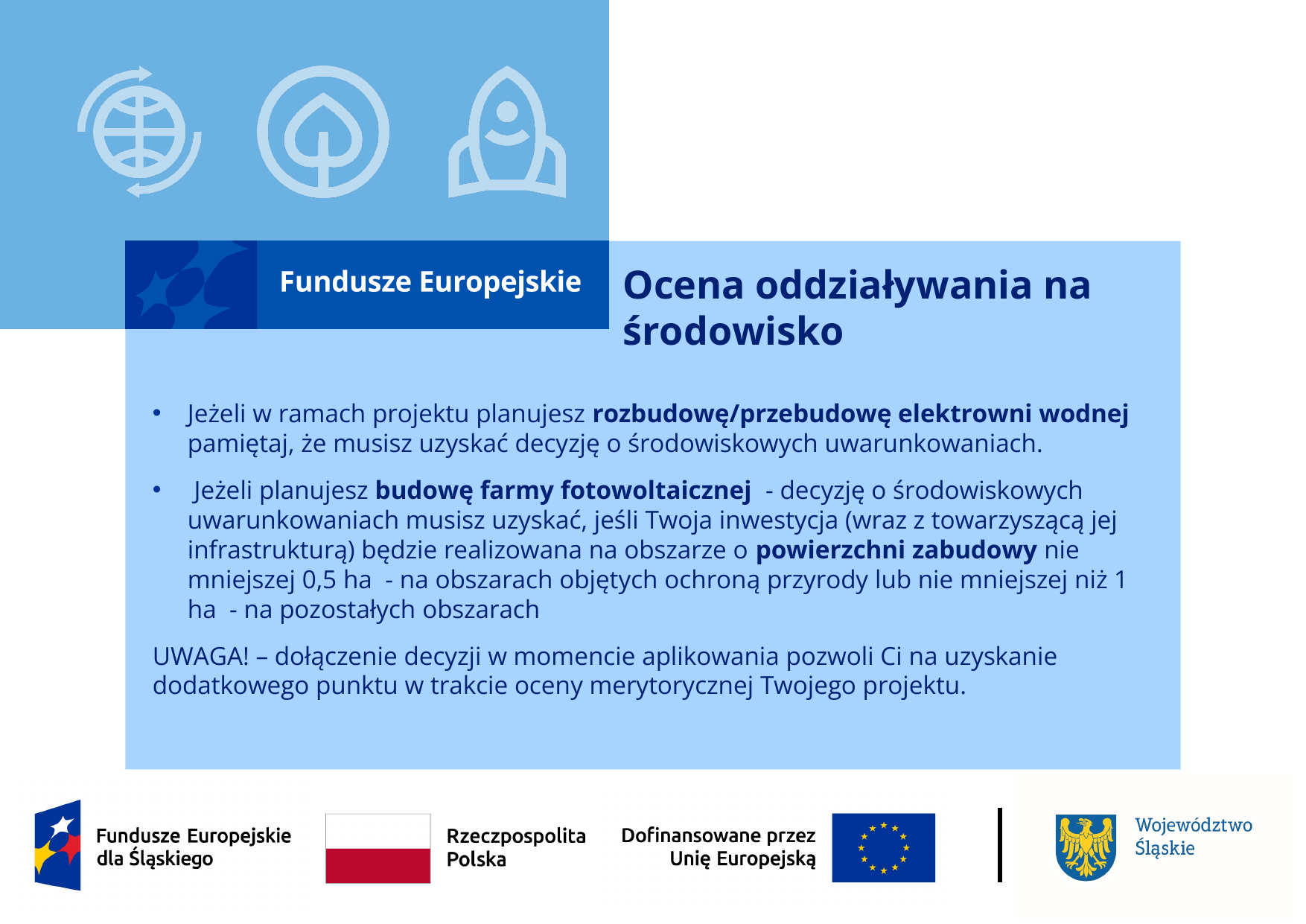

# Ocena oddziaływania na środowisko
Jeżeli w ramach projektu planujesz rozbudowę/przebudowę elektrowni wodnej pamiętaj, że musisz uzyskać decyzję o środowiskowych uwarunkowaniach.
 Jeżeli planujesz budowę farmy fotowoltaicznej  - decyzję o środowiskowych uwarunkowaniach musisz uzyskać, jeśli Twoja inwestycja (wraz z towarzyszącą jej infrastrukturą) będzie realizowana na obszarze o powierzchni zabudowy nie mniejszej 0,5 ha  - na obszarach objętych ochroną przyrody lub nie mniejszej niż 1 ha  - na pozostałych obszarach
UWAGA! – dołączenie decyzji w momencie aplikowania pozwoli Ci na uzyskanie dodatkowego punktu w trakcie oceny merytorycznej Twojego projektu.